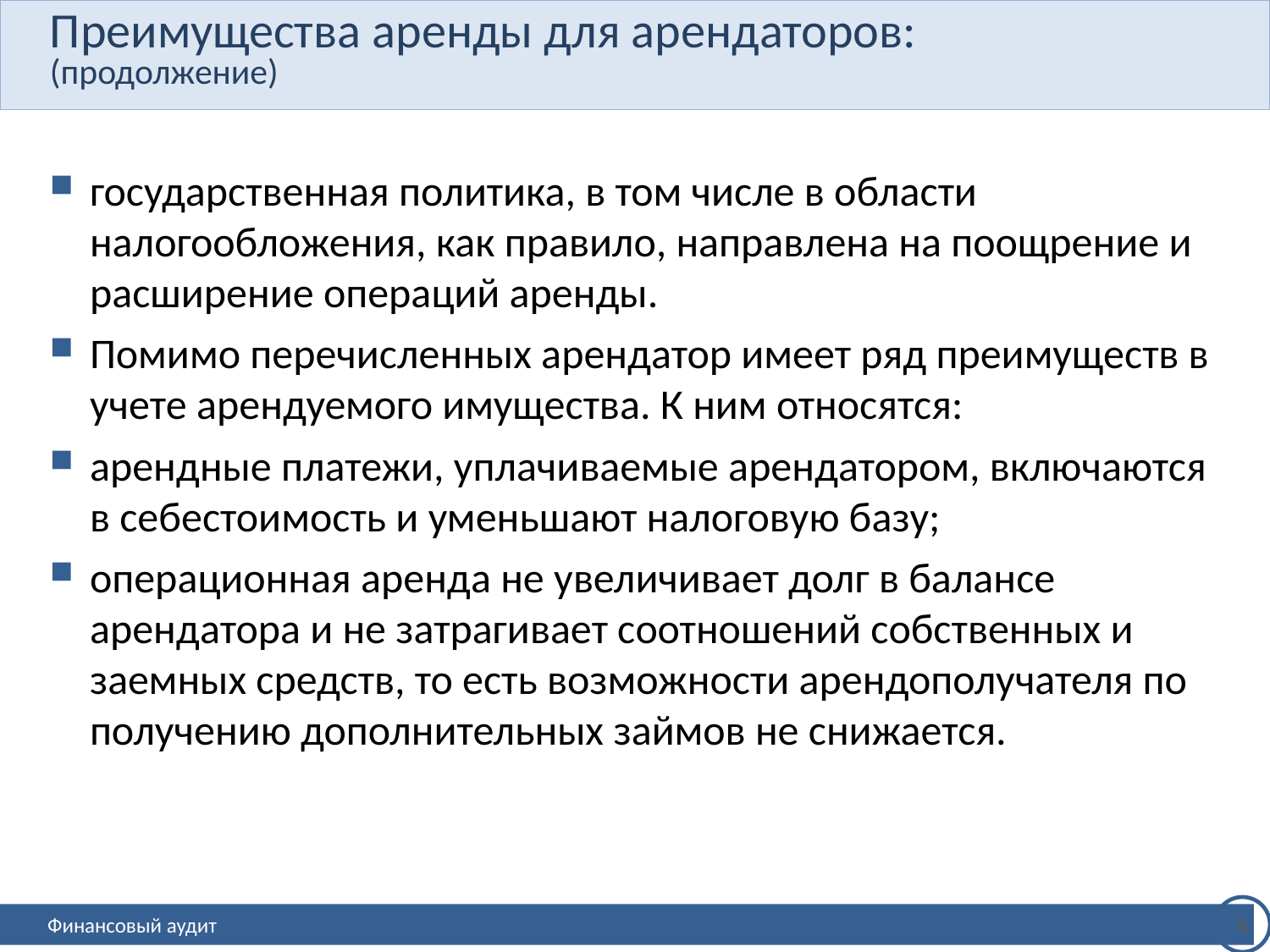

# Преимущества аренды для арендаторов: (продолжение)
государственная политика, в том числе в области налогообложения, как правило, направлена на поощрение и расширение операций аренды.
Помимо перечисленных арендатор имеет ряд преимуществ в учете арендуемого имущества. К ним относятся:
арендные платежи, уплачиваемые арендатором, включаются в себестоимость и уменьшают налоговую базу;
операционная аренда не увеличивает долг в балансе арендатора и не затрагивает соотношений собственных и заемных средств, то есть возможности арендополучателя по получению дополнительных займов не снижается.
8
Финансовый аудит